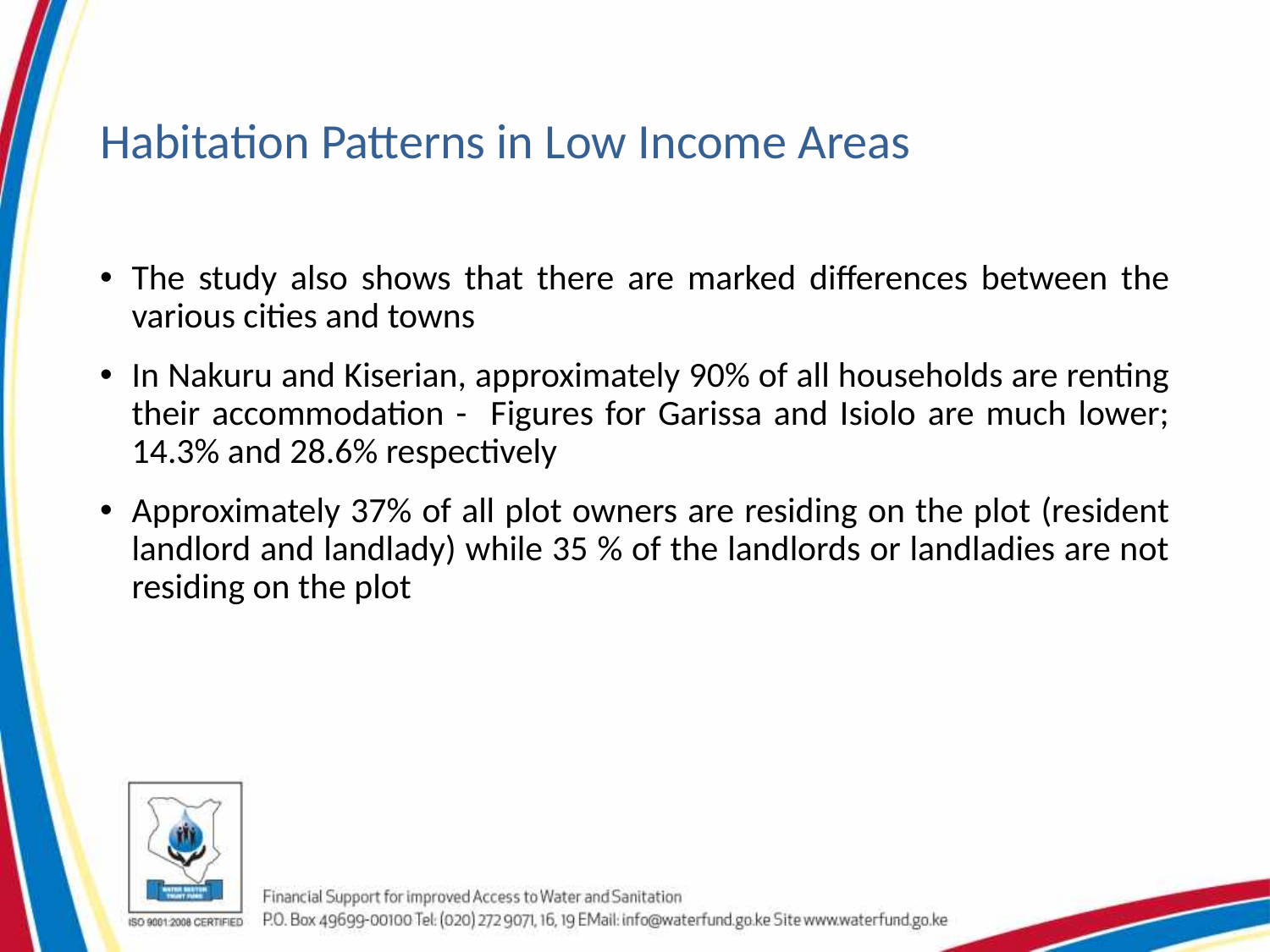

# Habitation Patterns in Low Income Areas
The study also shows that there are marked differences between the various cities and towns
In Nakuru and Kiserian, approximately 90% of all households are renting their accommodation -  Figures for Garissa and Isiolo are much lower; 14.3% and 28.6% respectively
Approximately 37% of all plot owners are residing on the plot (resident landlord and landlady) while 35 % of the landlords or landladies are not residing on the plot